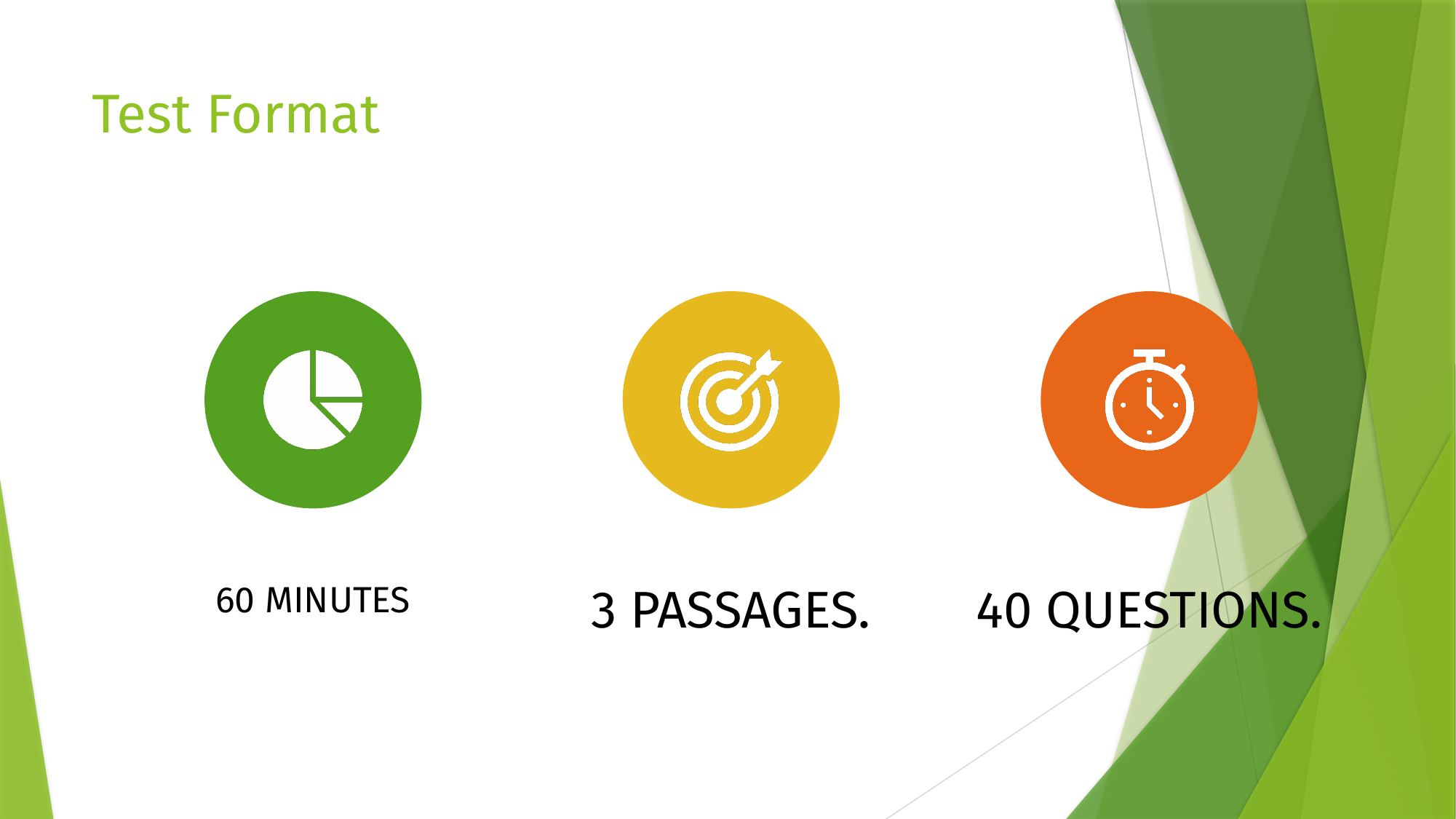

# Test Format
60 minutes
3 Passages.
40 questions.